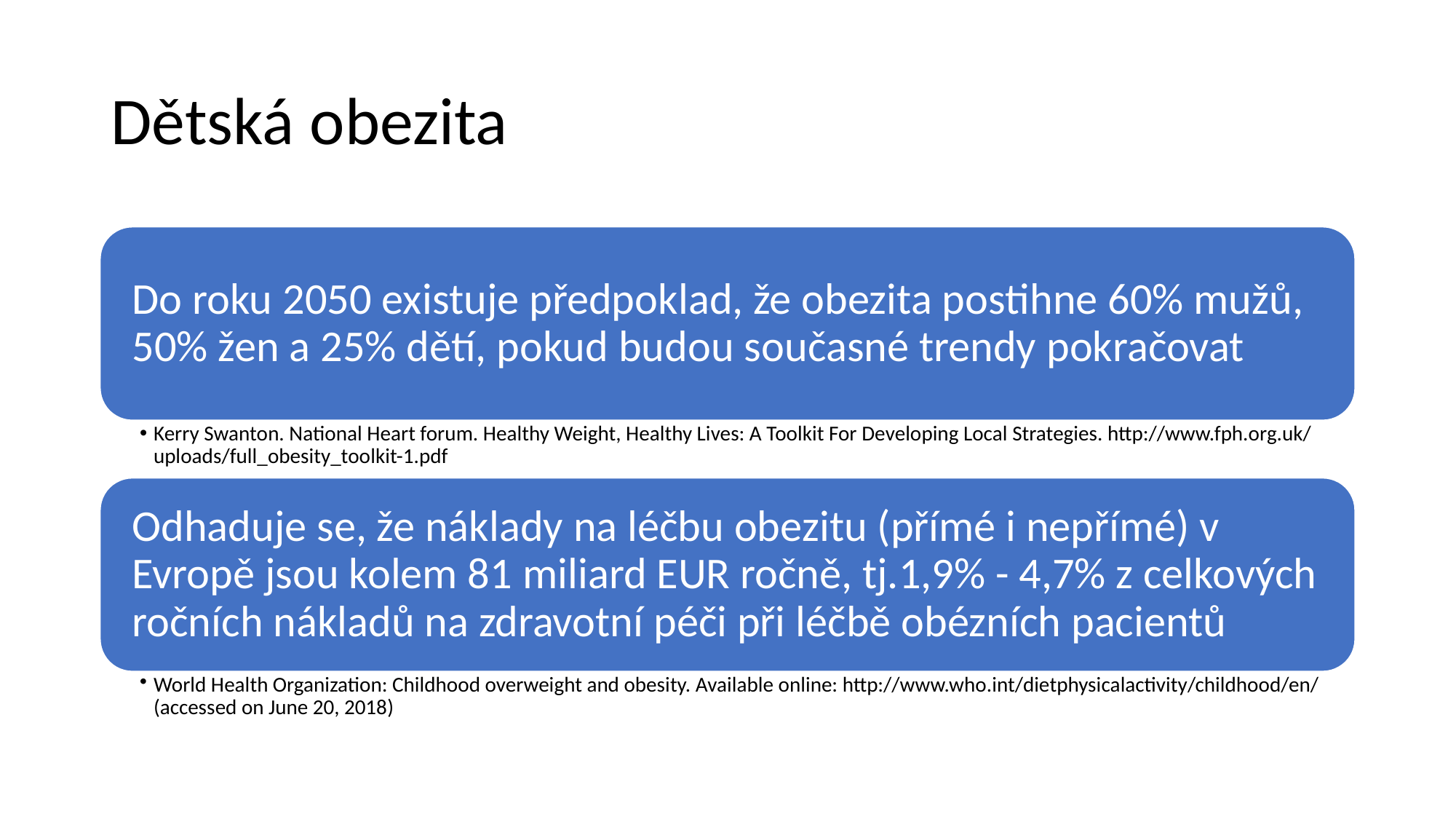

# Dětská obezita
Do roku 2050 existuje předpoklad, že obezita postihne 60% mužů, 50% žen a 25% dětí, pokud budou současné trendy pokračovat
Kerry Swanton. National Heart forum. Healthy Weight, Healthy Lives: A Toolkit For Developing Local Strategies. http://www.fph.org.uk/ uploads/full_obesity_toolkit-1.pdf
Odhaduje se, že náklady na léčbu obezitu (přímé i nepřímé) v Evropě jsou kolem 81 miliard EUR ročně, tj.1,9% - 4,7% z celkových ročních nákladů na zdravotní péči při léčbě obézních pacientů
World Health Organization: Childhood overweight and obesity. Available online: http://www.who.int/dietphysicalactivity/childhood/en/ (accessed on June 20, 2018)